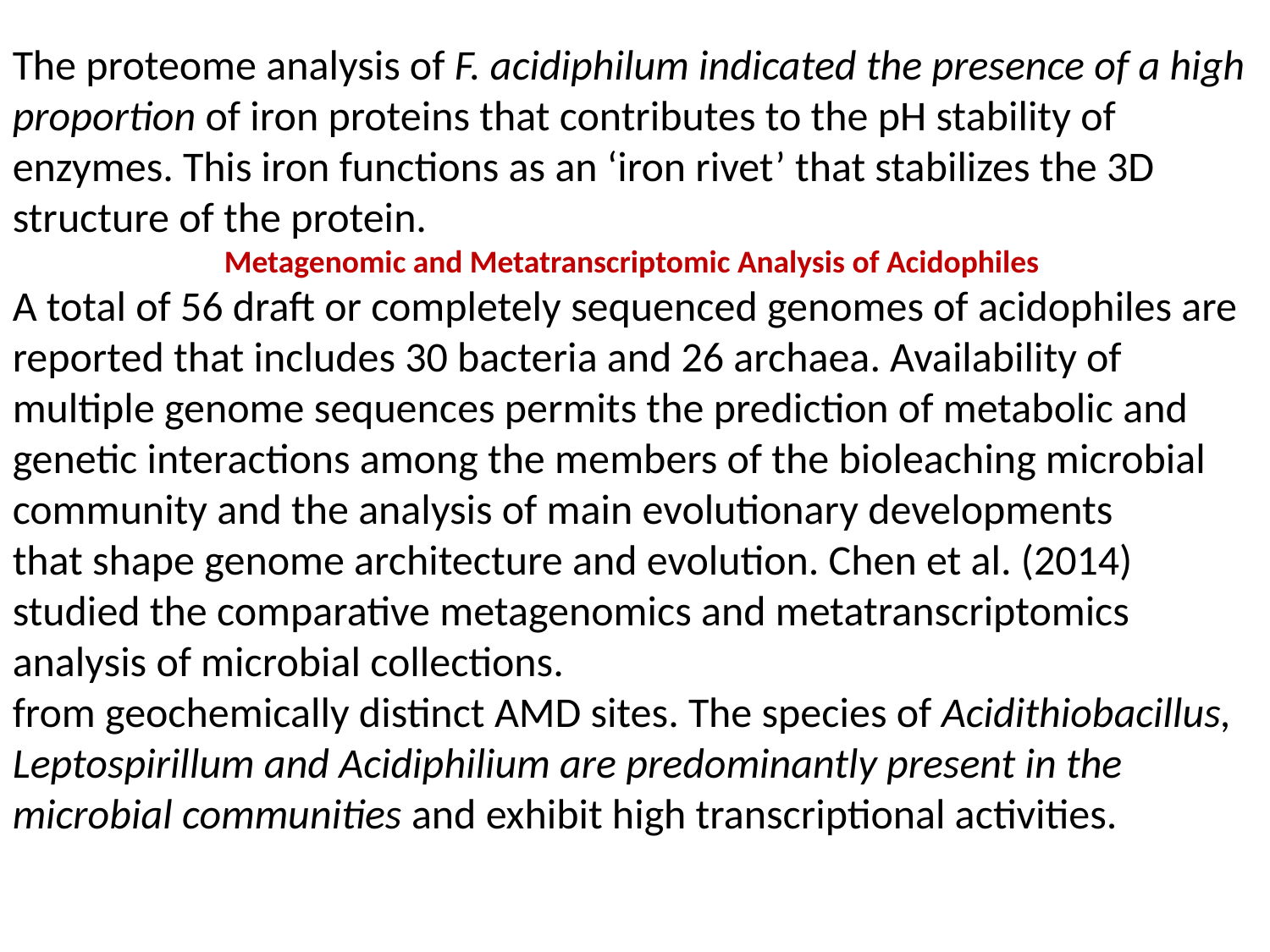

The proteome analysis of F. acidiphilum indicated the presence of a high proportion of iron proteins that contributes to the pH stability of enzymes. This iron functions as an ‘iron rivet’ that stabilizes the 3D structure of the protein.
Metagenomic and Metatranscriptomic Analysis of Acidophiles
A total of 56 draft or completely sequenced genomes of acidophiles are reported that includes 30 bacteria and 26 archaea. Availability of multiple genome sequences permits the prediction of metabolic and genetic interactions among the members of the bioleaching microbial community and the analysis of main evolutionary developments
that shape genome architecture and evolution. Chen et al. (2014) studied the comparative metagenomics and metatranscriptomics analysis of microbial collections.
from geochemically distinct AMD sites. The species of Acidithiobacillus,
Leptospirillum and Acidiphilium are predominantly present in the microbial communities and exhibit high transcriptional activities.